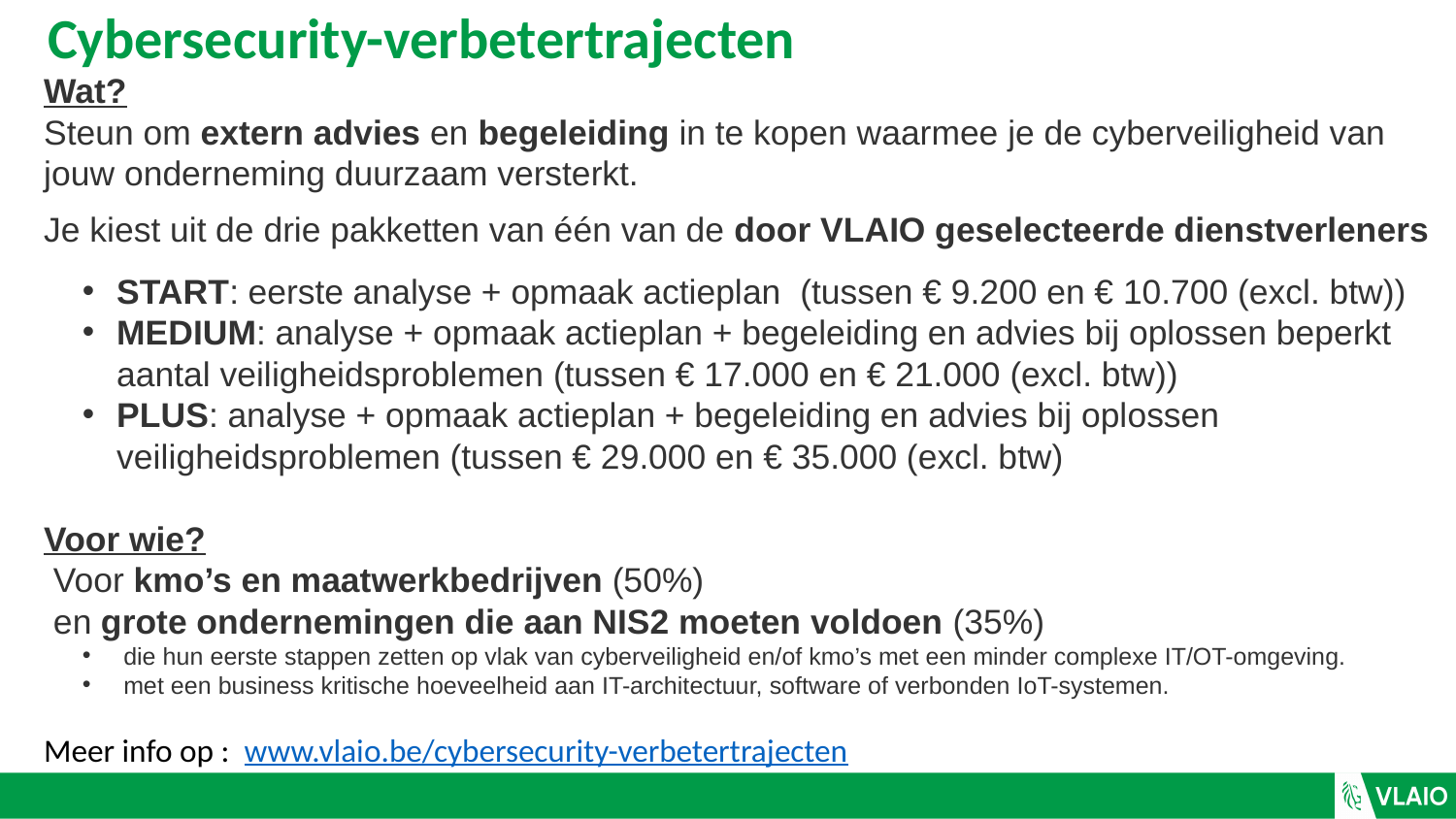

Cybersecurity-verbetertrajecten
Wat?
Steun om extern advies en begeleiding in te kopen waarmee je de cyberveiligheid van jouw onderneming duurzaam versterkt.

Je kiest uit de drie pakketten van één van de door VLAIO geselecteerde dienstverleners
START: eerste analyse + opmaak actieplan  (tussen € 9.200 en € 10.700 (excl. btw))
MEDIUM: analyse + opmaak actieplan + begeleiding en advies bij oplossen beperkt aantal veiligheidsproblemen (tussen € 17.000 en € 21.000 (excl. btw))
PLUS: analyse + opmaak actieplan + begeleiding en advies bij oplossen veiligheidsproblemen (tussen € 29.000 en € 35.000 (excl. btw)

Voor wie?
 Voor kmo’s en maatwerkbedrijven (50%)
 en grote ondernemingen die aan NIS2 moeten voldoen (35%)
 die hun eerste stappen zetten op vlak van cyberveiligheid en/of kmo’s met een minder complexe IT/OT-omgeving.
 met een business kritische hoeveelheid aan IT-architectuur, software of verbonden IoT-systemen.
Meer info op :  www.vlaio.be/cybersecurity-verbetertrajecten